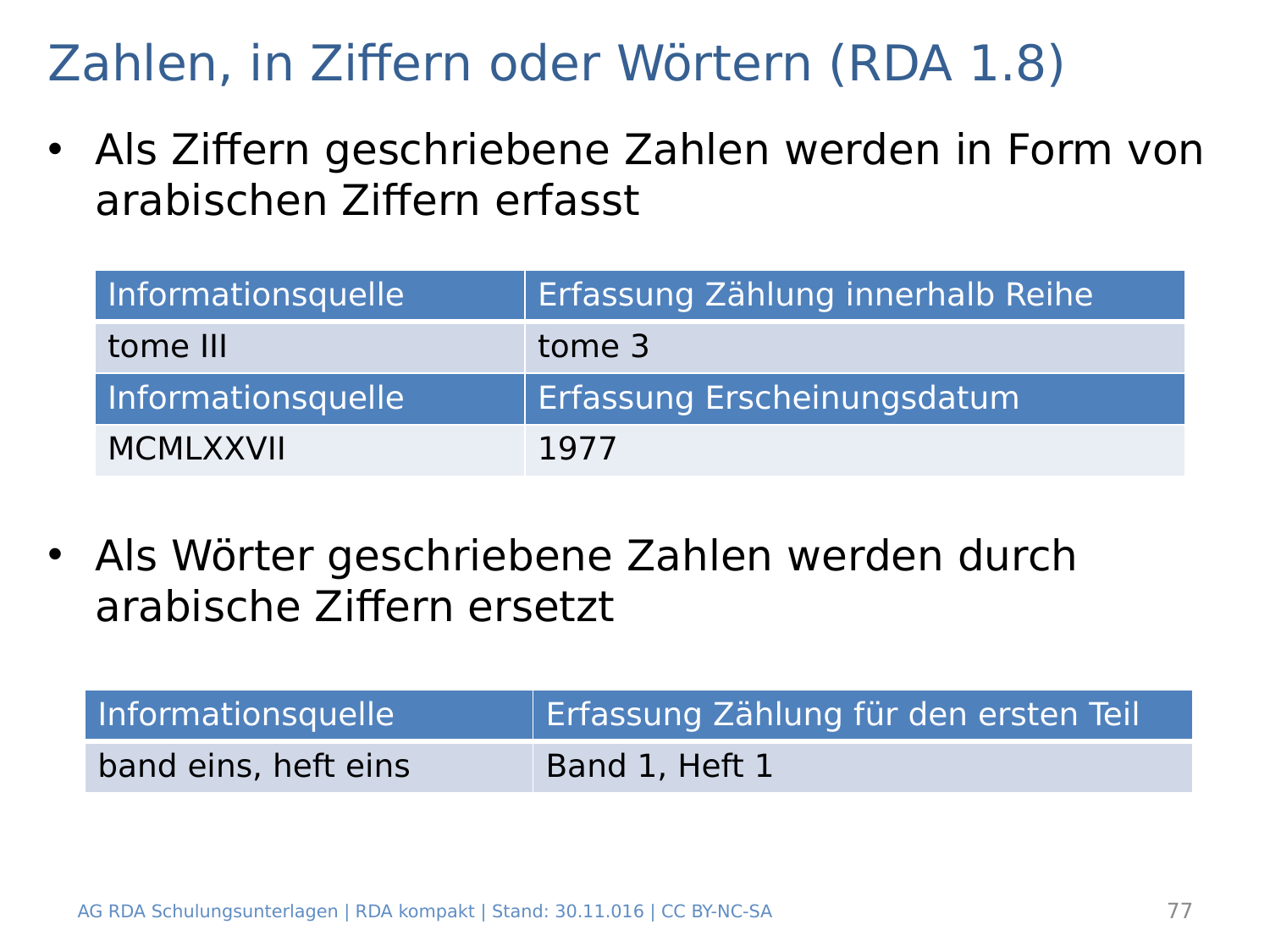

# Zahlen, in Ziffern oder Wörtern (RDA 1.8)
Als Ziffern geschriebene Zahlen werden in Form von arabischen Ziffern erfasst

Als Wörter geschriebene Zahlen werden durch arabische Ziffern ersetzt

| Informationsquelle | Erfassung Zählung innerhalb Reihe |
| --- | --- |
| tome III | tome 3 |
| Informationsquelle | Erfassung Erscheinungsdatum |
| MCMLXXVII | 1977 |
| Informationsquelle | Erfassung Zählung für den ersten Teil |
| --- | --- |
| band eins, heft eins | Band 1, Heft 1 |
AG RDA Schulungsunterlagen | RDA kompakt | Stand: 30.11.016 | CC BY-NC-SA
77